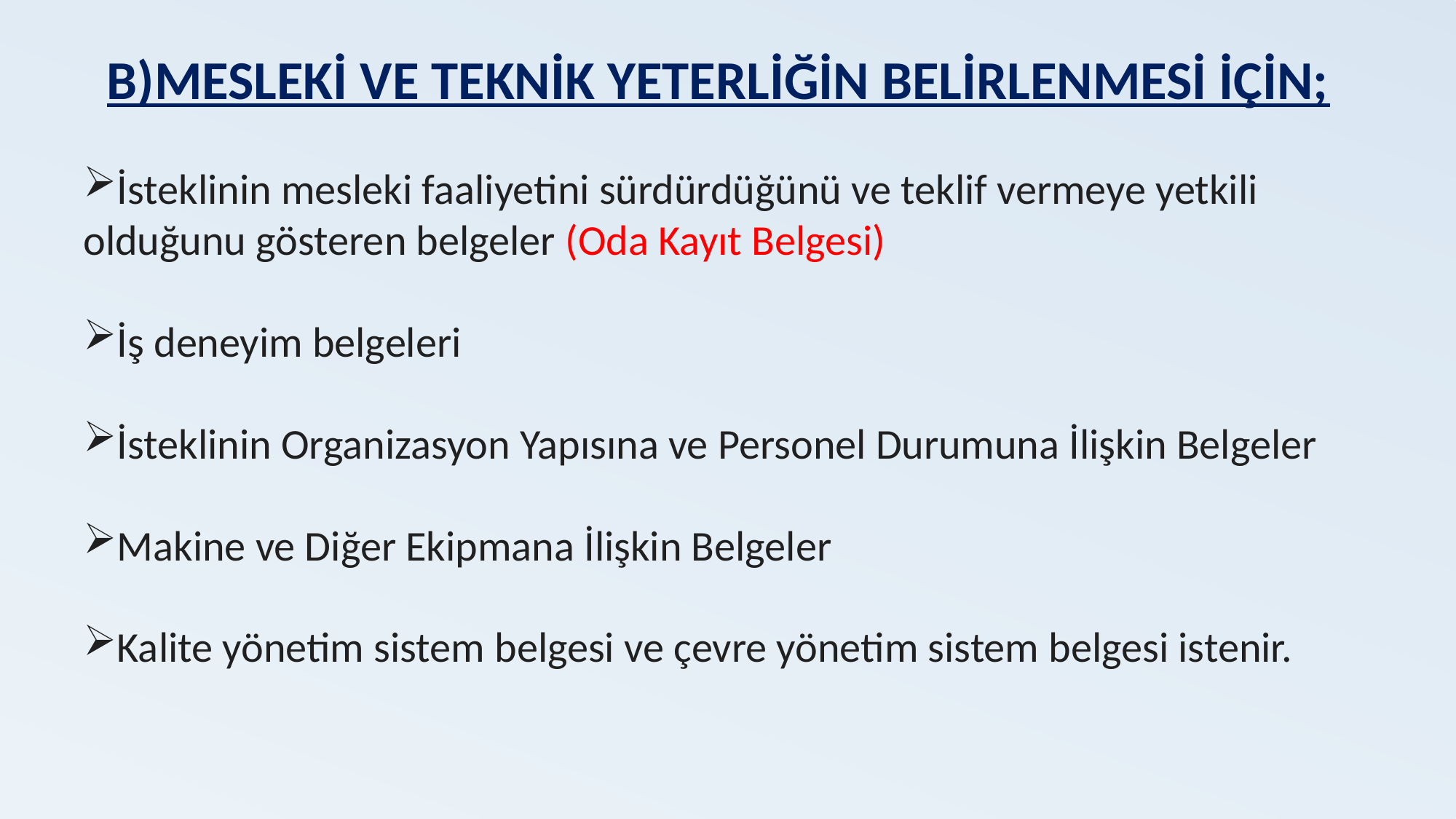

B)MESLEKİ VE TEKNİK YETERLİĞİN BELİRLENMESİ İÇİN;

İsteklinin mesleki faaliyetini sürdürdüğünü ve teklif vermeye yetkili olduğunu gösteren belgeler (Oda Kayıt Belgesi)

İş deneyim belgeleri

İsteklinin Organizasyon Yapısına ve Personel Durumuna İlişkin Belgeler

Makine ve Diğer Ekipmana İlişkin Belgeler

Kalite yönetim sistem belgesi ve çevre yönetim sistem belgesi istenir.